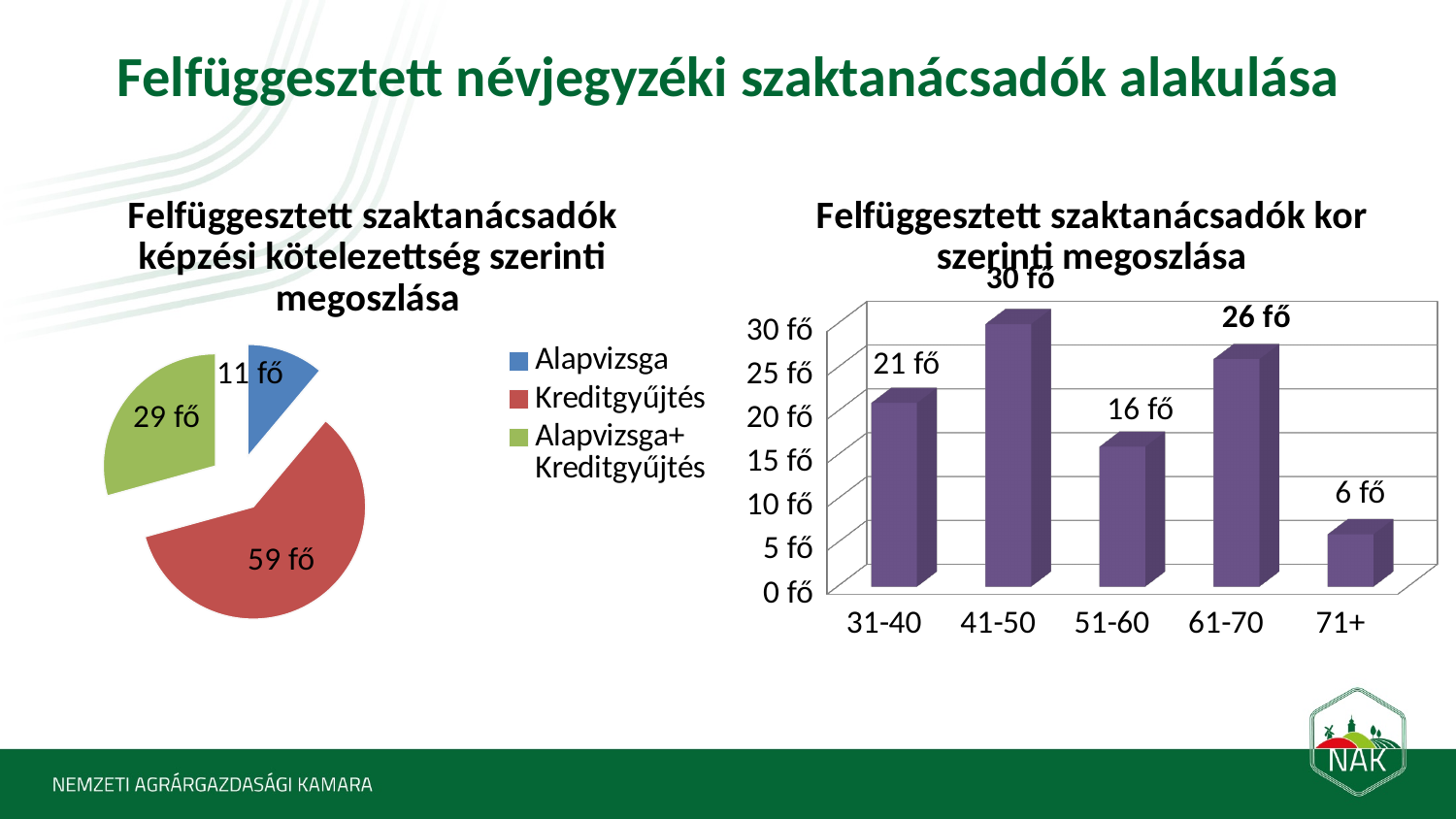

# Felfüggesztett névjegyzéki szaktanácsadók alakulása

### Chart: Felfüggesztett szaktanácsadók képzési kötelezettség szerinti megoszlása

| Category |  |
|---|---|
| Alapvizsga | 11.0 |
| Kreditgyűjtés | 59.0 |
| Alapvizsga+ Kreditgyűjtés | 29.0 |

[unsupported chart]